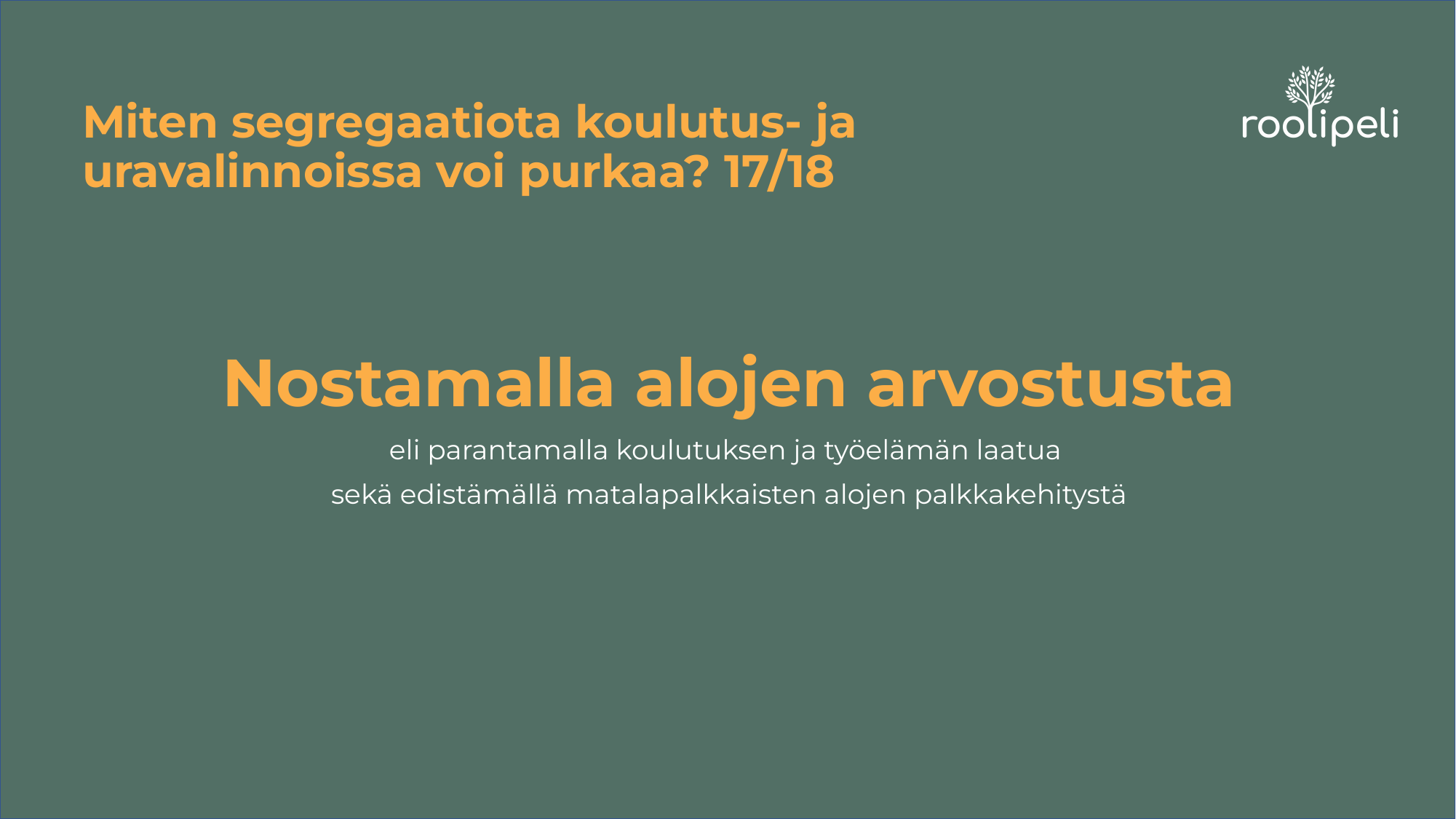

# Miten segregaatiota koulutus- ja uravalinnoissa voi purkaa? 17/18

Nostamalla alojen arvostusta
eli parantamalla koulutuksen ja työelämän laatua
sekä edistämällä matalapalkkaisten alojen palkkakehitystä